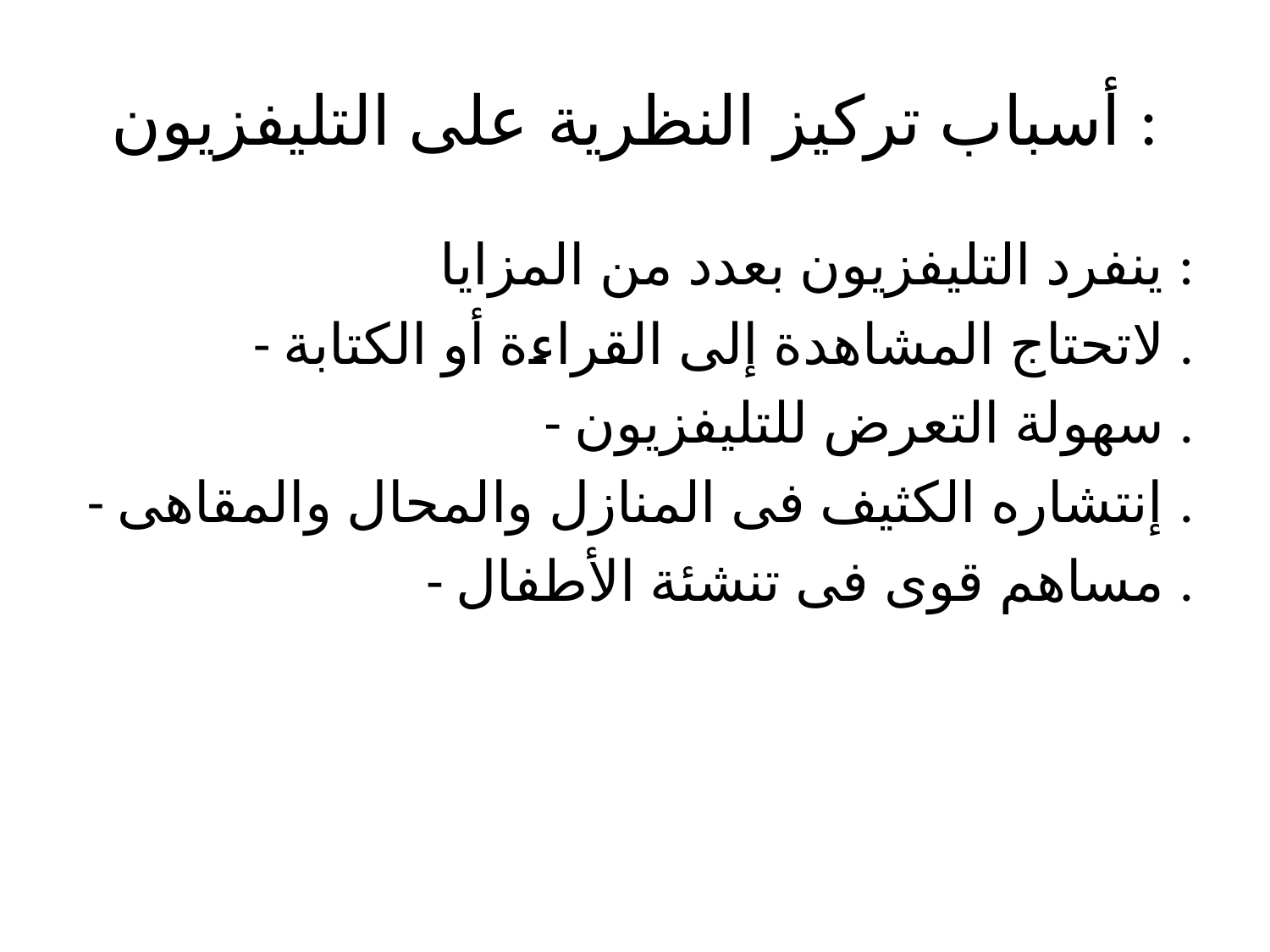

# أسباب تركيز النظرية على التليفزيون :
ينفرد التليفزيون بعدد من المزايا :
- لاتحتاج المشاهدة إلى القراءة أو الكتابة .
- سهولة التعرض للتليفزيون .
- إنتشاره الكثيف فى المنازل والمحال والمقاهى .
- مساهم قوى فى تنشئة الأطفال .